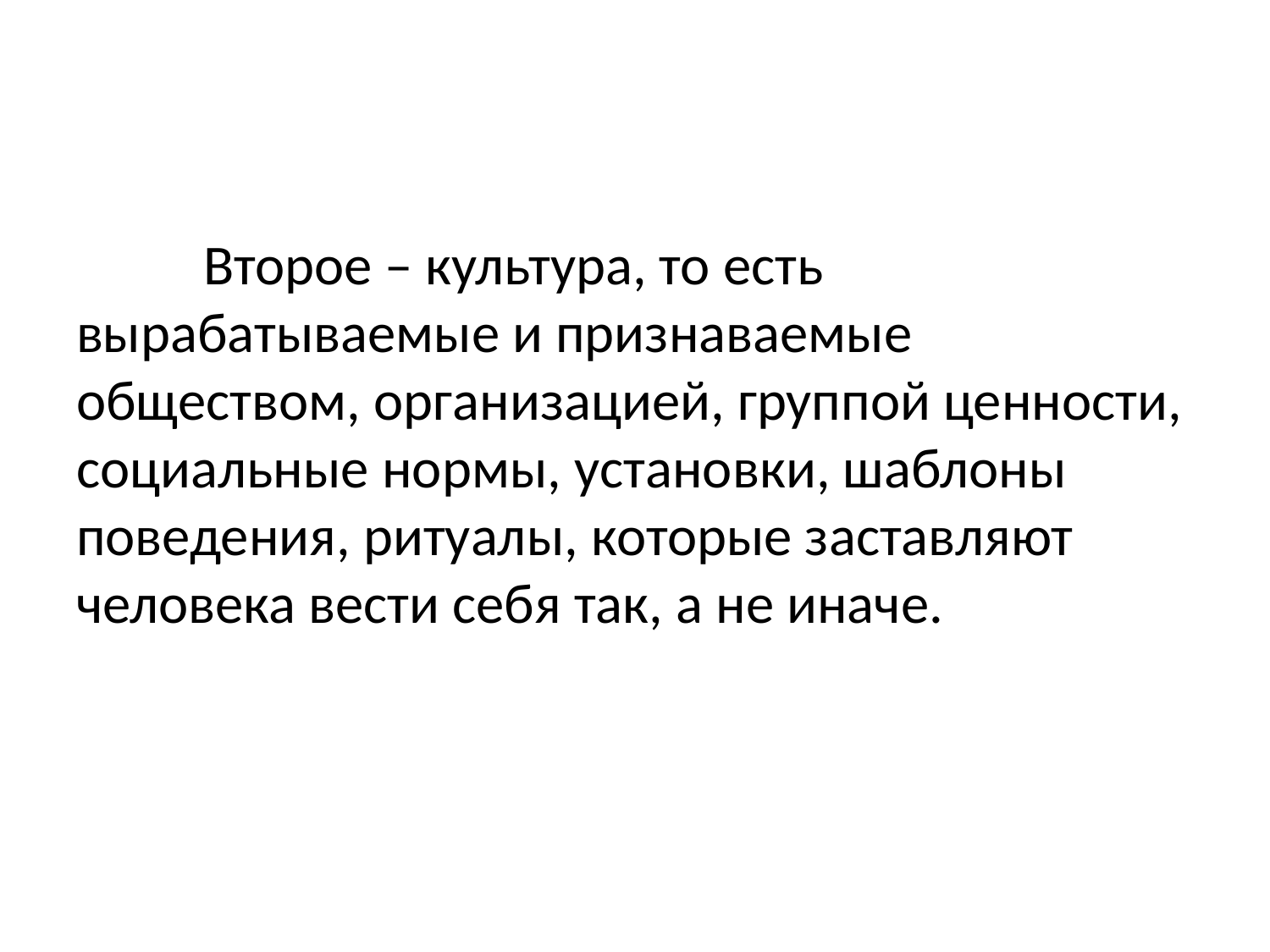

Второе – культура, то есть вырабатываемые и признаваемые обществом, организацией, группой ценности, социальные нормы, установки, шаблоны поведения, ритуалы, которые заставляют человека вести себя так, а не иначе.